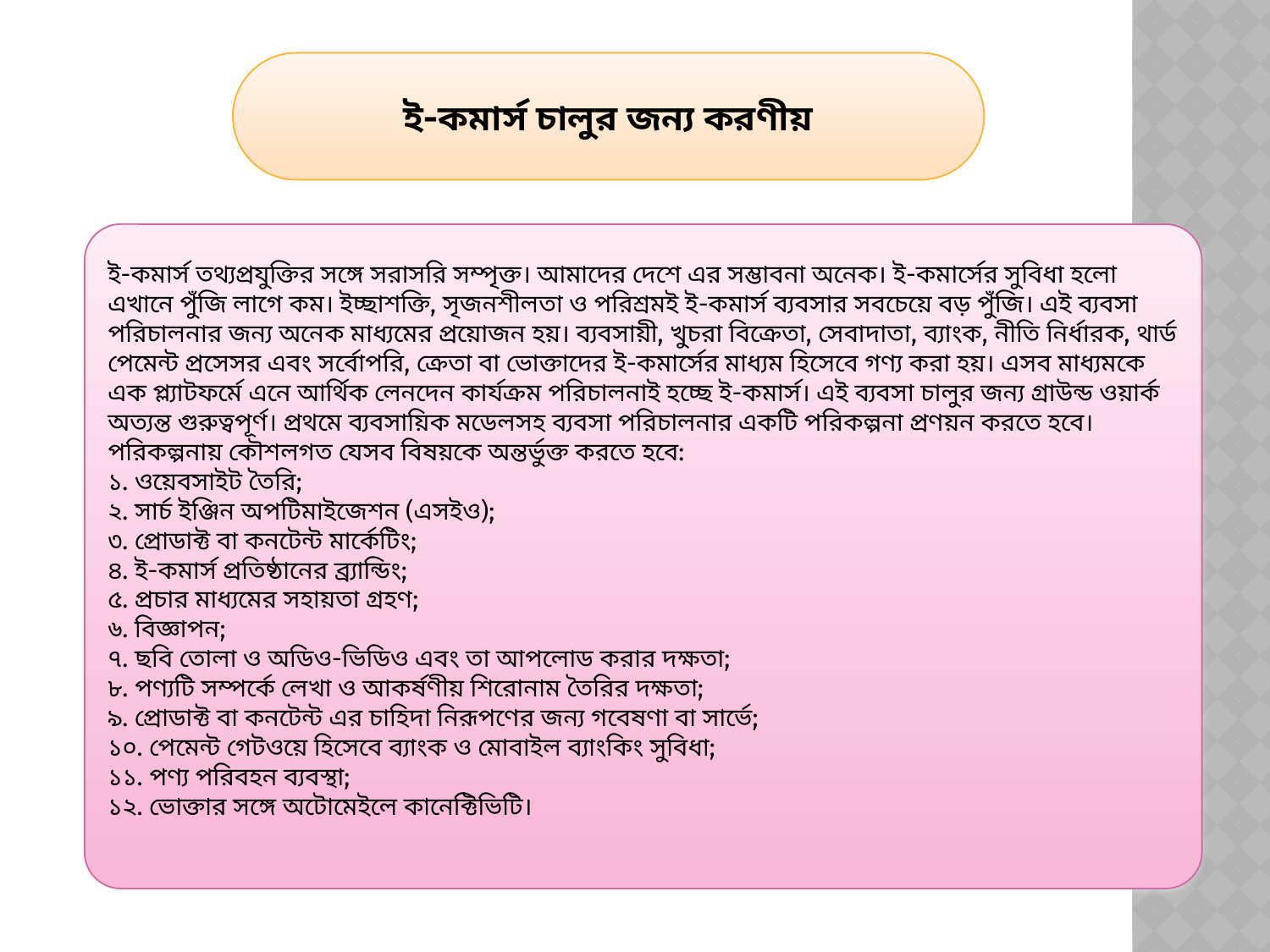

ই-কমার্স চালুর জন্য করণীয়
ই-কমার্স তথ্যপ্রযুক্তির সঙ্গে সরাসরি সম্পৃক্ত। আমাদের দেশে এর সম্ভাবনা অনেক। ই-কমার্সের সুবিধা হলো এখানে পুঁজি লাগে কম। ইচ্ছাশক্তি, সৃজনশীলতা ও পরিশ্রমই ই-কমার্স ব্যবসার সবচেয়ে বড় পুঁজি। এই ব্যবসা পরিচালনার জন্য অনেক মাধ্যমের প্রয়োজন হয়। ব্যবসায়ী, খুচরা বিক্রেতা, সেবাদাতা, ব্যাংক, নীতি নির্ধারক, থার্ড পেমেন্ট প্রসেসর এবং সর্বোপরি, ক্রেতা বা ভোক্তাদের ই-কমার্সের মাধ্যম হিসেবে গণ্য করা হয়। এসব মাধ্যমকে এক প্ল্যাটফর্মে এনে আর্থিক লেনদেন কার্যক্রম পরিচালনাই হচ্ছে ই-কমার্স। এই ব্যবসা চালুর জন্য গ্রাউন্ড ওয়ার্ক অত্যন্ত গুরুত্বপূর্ণ। প্রথমে ব্যবসায়িক মডেলসহ ব্যবসা পরিচালনার একটি পরিকল্পনা প্রণয়ন করতে হবে।
পরিকল্পনায় কৌশলগত যেসব বিষয়কে অন্তর্ভুক্ত করতে হবে:
১. ওয়েবসাইট তৈরি;
২. সার্চ ইঞ্জিন অপটিমাইজেশন (এসইও); 
৩. প্রোডাক্ট বা কনটেন্ট মার্কেটিং;
৪. ই-কমার্স প্রতিষ্ঠানের ব্র্যান্ডিং;
৫. প্রচার মাধ্যমের সহায়তা গ্রহণ;
৬. বিজ্ঞাপন;
৭. ছবি তোলা ও অডিও-ভিডিও এবং তা আপলোড করার দক্ষতা;
৮. পণ্যটি সম্পর্কে লেখা ও আকর্ষণীয় শিরোনাম তৈরির দক্ষতা;
৯. প্রোডাক্ট বা কনটেন্ট এর চাহিদা নিরূপণের জন্য গবেষণা বা সার্ভে;
১০. পেমেন্ট গেটওয়ে হিসেবে ব্যাংক ও মোবাইল ব্যাংকিং সুবিধা;
১১. পণ্য পরিবহন ব্যবস্থা;
১২. ভোক্তার সঙ্গে অটোমেইলে কানেক্টিভিটি।